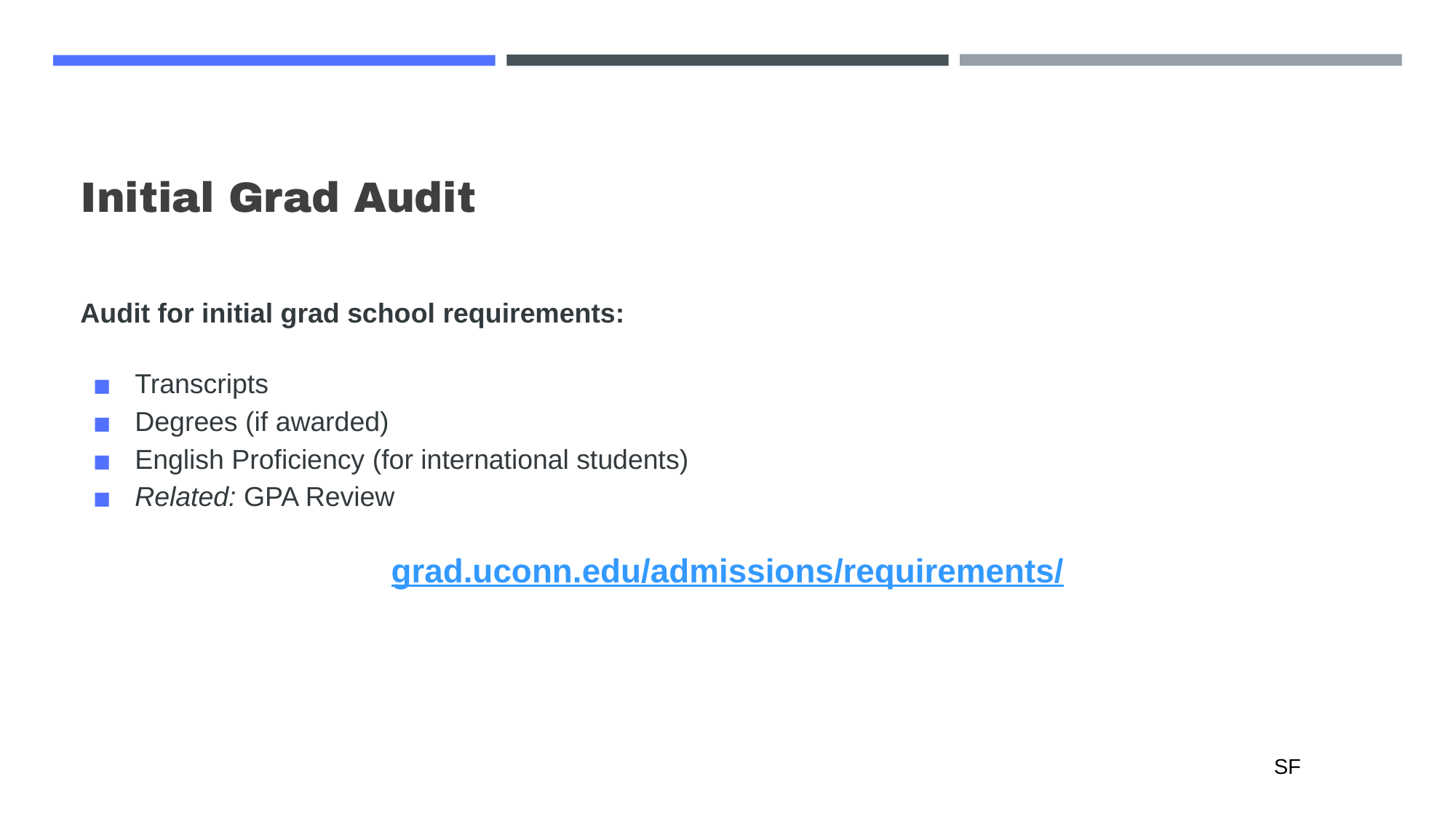

# Initial Grad Audit
Audit for initial grad school requirements:

Transcripts
Degrees (if awarded)
English Proficiency (for international students)
Related: GPA Review

grad.uconn.edu/admissions/requirements/
SF